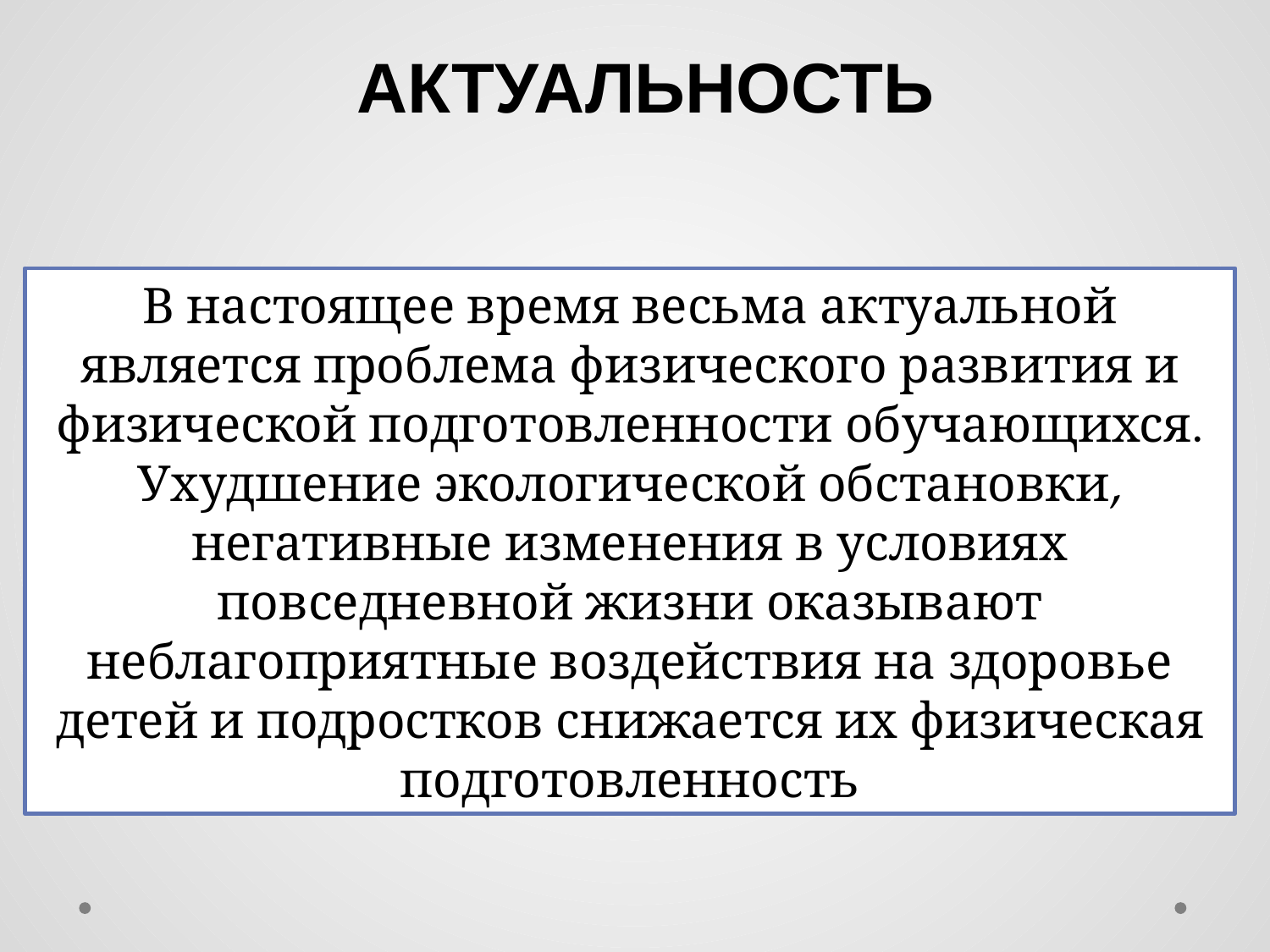

Актуальность
В настоящее время весьма актуальной является проблема физического развития и физической подготовленности обучающихся. Ухудшение экологической обстановки, негативные изменения в условиях повседневной жизни оказывают неблагоприятные воздействия на здоровье детей и подростков снижается их физическая подготовленность